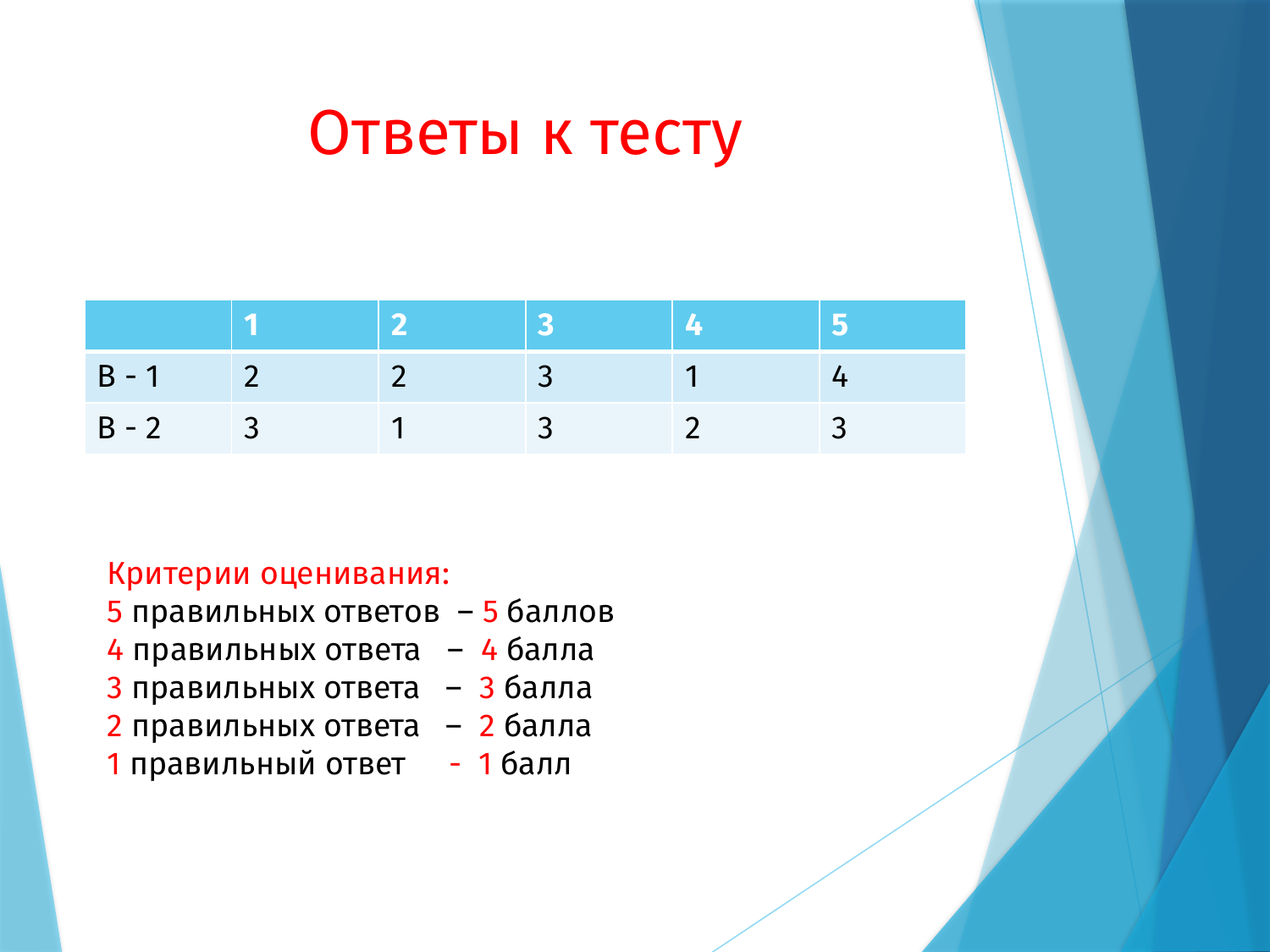

# Ответы к тесту
|  | 1 | 2 | 3 | 4 | 5 |
| --- | --- | --- | --- | --- | --- |
| В - 1 | 2 | 2 | 3 | 1 | 4 |
| В - 2 | 3 | 1 | 3 | 2 | 3 |
Критерии оценивания:
5 правильных ответов  – 5 баллов
4 правильных ответа   –  4 балла
3 правильных ответа   –  3 балла
2 правильных ответа   –  2 балла
1 правильный ответ     -  1 балл